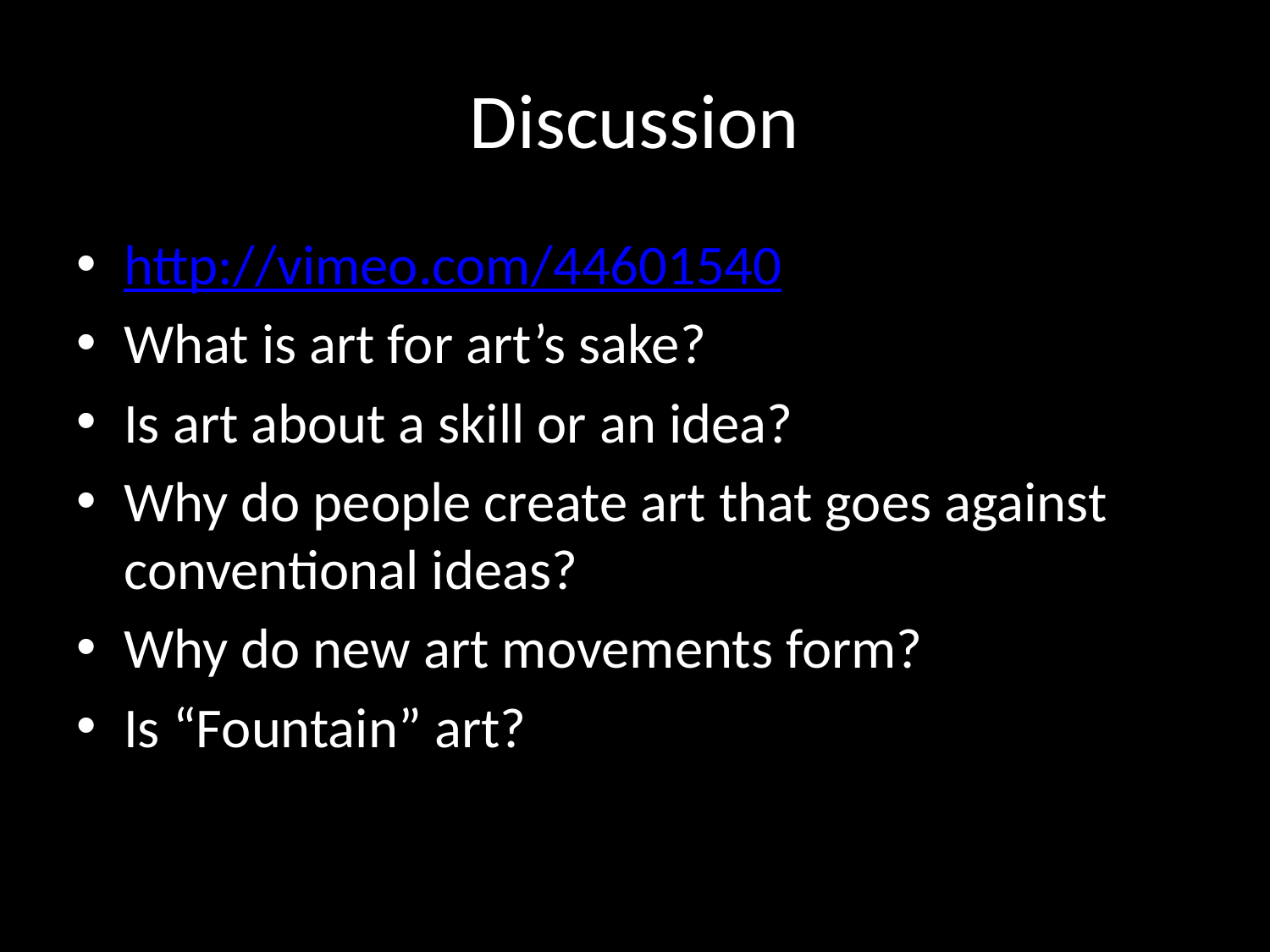

# Discussion
http://vimeo.com/44601540
What is art for art’s sake?
Is art about a skill or an idea?
Why do people create art that goes against conventional ideas?
Why do new art movements form?
Is “Fountain” art?